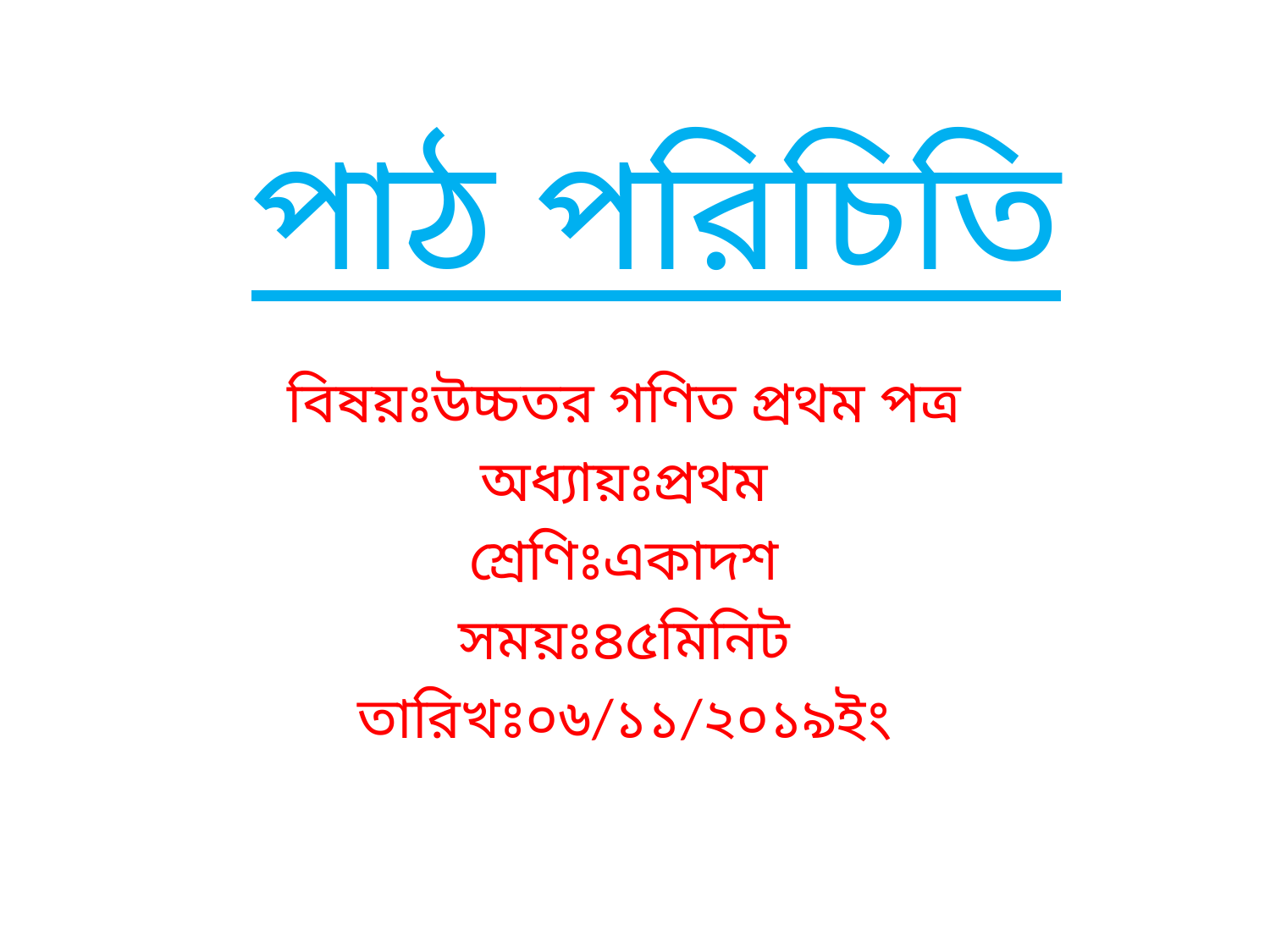

# পাঠ পরিচিতি
বিষয়ঃউচ্চতর গণিত প্রথম পত্র
অধ্যায়ঃপ্রথম
শ্রেণিঃএকাদশ
সময়ঃ৪৫মিনিট
তারিখঃ০৬/১১/২০১৯ইং